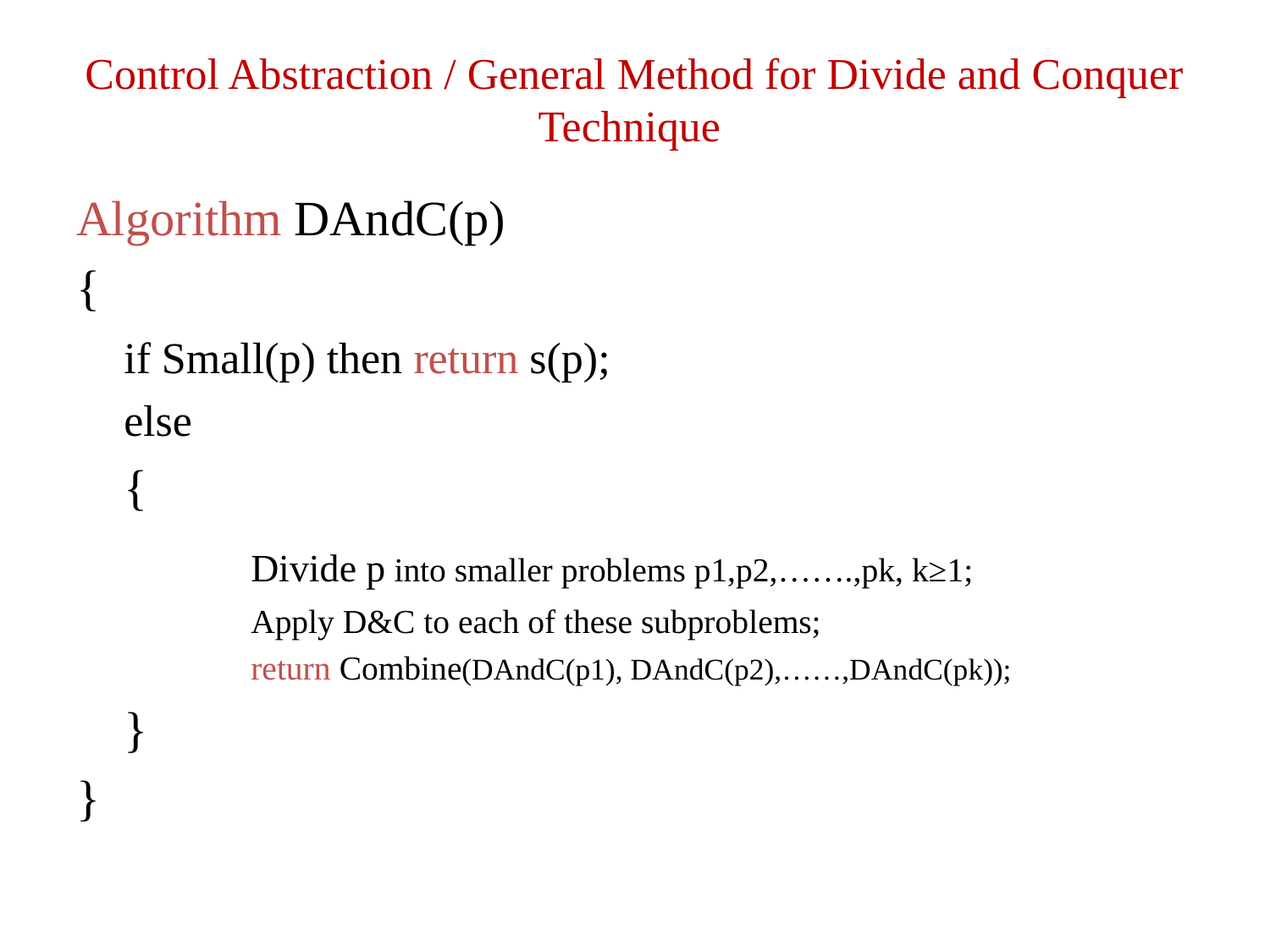

Control Abstraction / General Method for Divide and Conquer Technique
Algorithm DAndC(p)
{
	if Small(p) then return s(p);
	else
	{
		Divide p into smaller problems p1,p2,…….,pk, k≥1;
		Apply D&C to each of these subproblems;
		return Combine(DAndC(p1), DAndC(p2),……,DAndC(pk));
	}
}